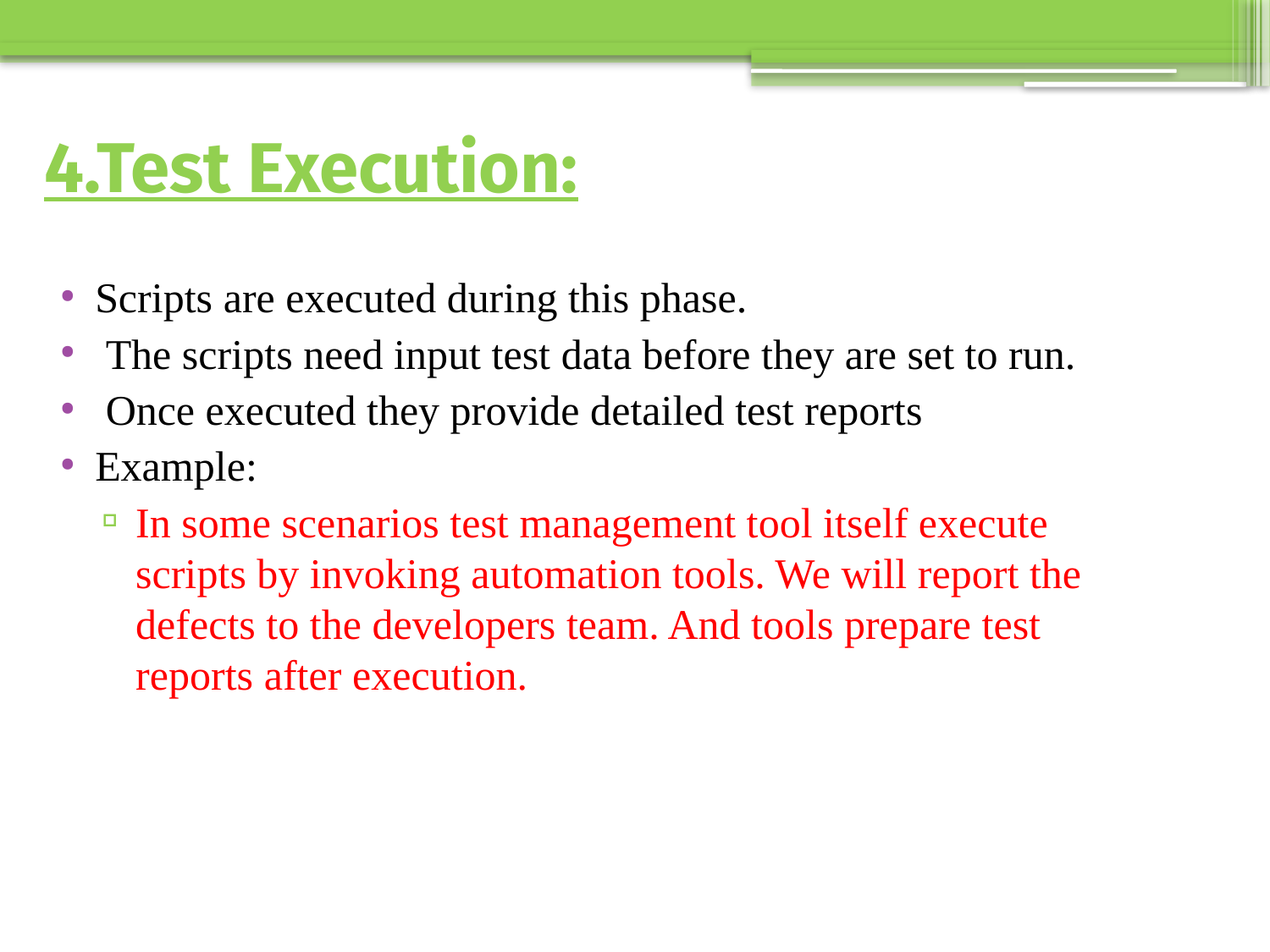

# 4.Test Execution:
Scripts are executed during this phase.
 The scripts need input test data before they are set to run.
 Once executed they provide detailed test reports
Example:
In some scenarios test management tool itself execute scripts by invoking automation tools. We will report the defects to the developers team. And tools prepare test reports after execution.